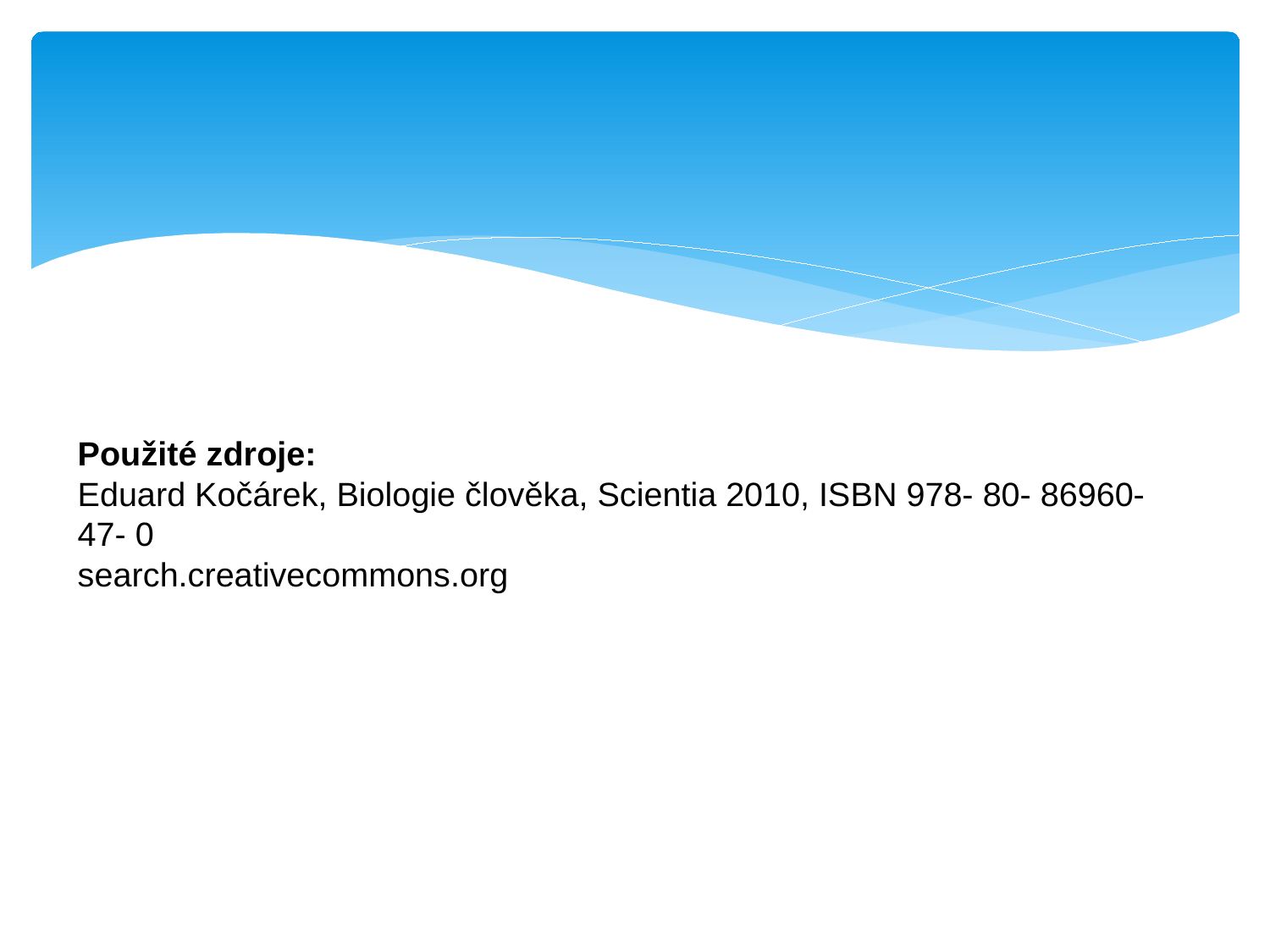

# Použité zdroje: Eduard Kočárek, Biologie člověka, Scientia 2010, ISBN 978- 80- 86960- 47- 0 search.creativecommons.org